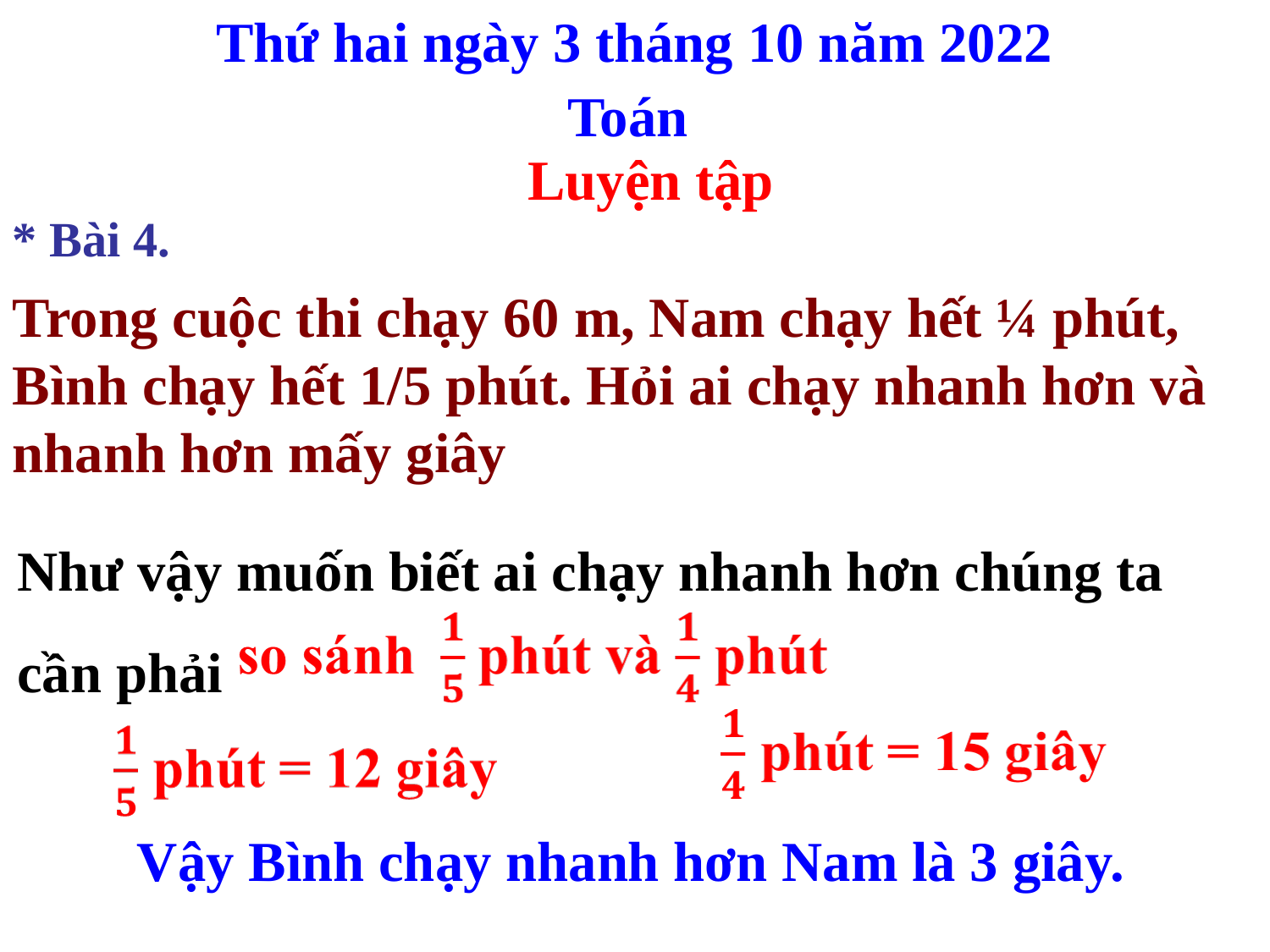

Thứ hai ngày 3 tháng 10 năm 2022
Toán
Luyện tập
* Bài 4.
Trong cuộc thi chạy 60 m, Nam chạy hết ¼ phút, Bình chạy hết 1/5 phút. Hỏi ai chạy nhanh hơn và nhanh hơn mấy giây
Như vậy muốn biết ai chạy nhanh hơn chúng ta cần phải

Vậy Bình chạy nhanh hơn Nam là 3 giây.